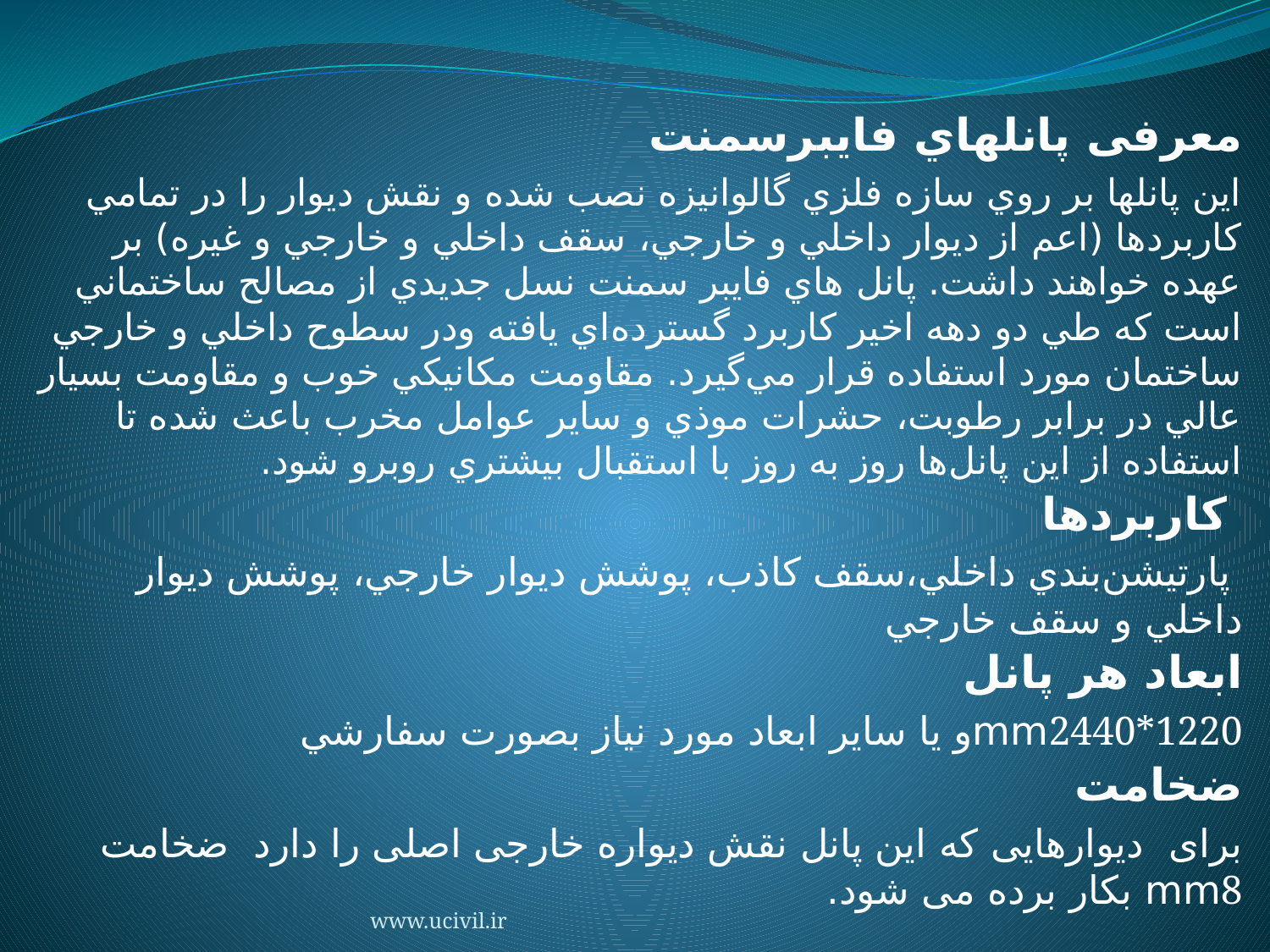

معرفی پانلهاي فايبرسمنت
اين پانلها بر روي سازه فلزي گالوانيزه نصب شده و نقش ديوار را در تمامي كاربردها (اعم از ديوار داخلي و خارجي، سقف داخلي و خارجي و غيره) بر عهده خواهند داشت. پانل هاي فايبر سمنت نسل جديدي از مصالح ساختماني است كه طي دو دهه اخير كاربرد گسترده‌اي يافته ودر سطوح داخلي و خارجي ساختمان مورد استفاده قرار مي‌گيرد. مقاومت مكانيكي خوب و مقاومت بسيار عالي در برابر رطوبت، حشرات موذي و ساير عوامل مخرب باعث شده تا استفاده از اين پانل‌ها روز به روز با استقبال بيشتري روبرو شود.
 كاربردها
 پارتيشن‌بندي داخلي،سقف كاذب،‌ پوشش ديوار خارجي، پوشش ديوار داخلي و سقف خارجي
ابعاد هر پانل
mm2440*1220و يا ساير ابعاد مورد نياز بصورت سفارشي
ضخامت
برای  دیوارهایی که این پانل نقش دیواره خارجی اصلی را دارد  ضخامت mm8 بکار برده می شود.

www.ucivil.ir